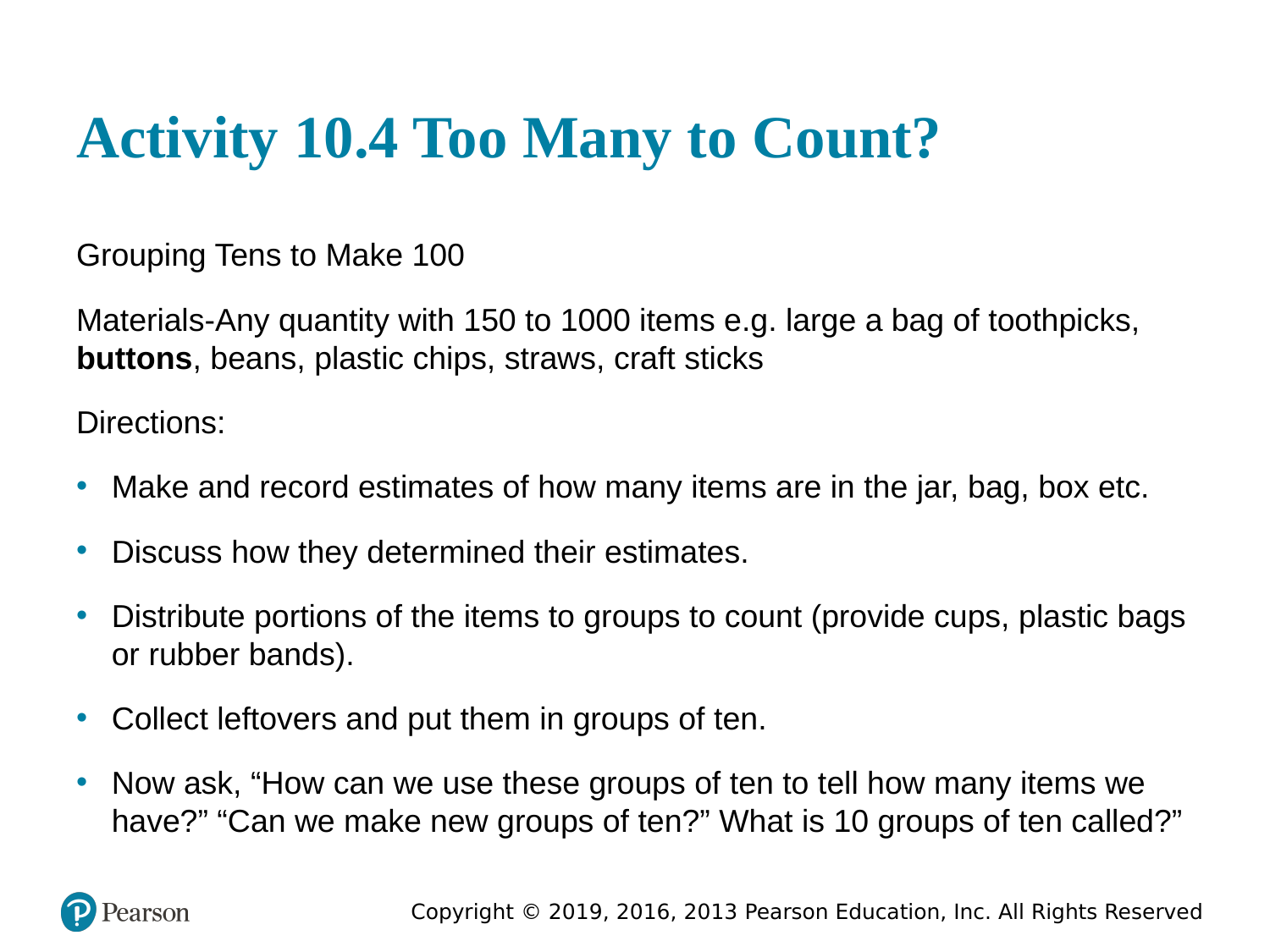

# Activity 10.4 Too Many to Count?
Grouping Tens to Make 100
Materials-Any quantity with 150 to 1000 items e.g. large a bag of toothpicks, buttons, beans, plastic chips, straws, craft sticks
Directions:
Make and record estimates of how many items are in the jar, bag, box etc.
Discuss how they determined their estimates.
Distribute portions of the items to groups to count (provide cups, plastic bags or rubber bands).
Collect leftovers and put them in groups of ten.
Now ask, “How can we use these groups of ten to tell how many items we have?” “Can we make new groups of ten?” What is 10 groups of ten called?”